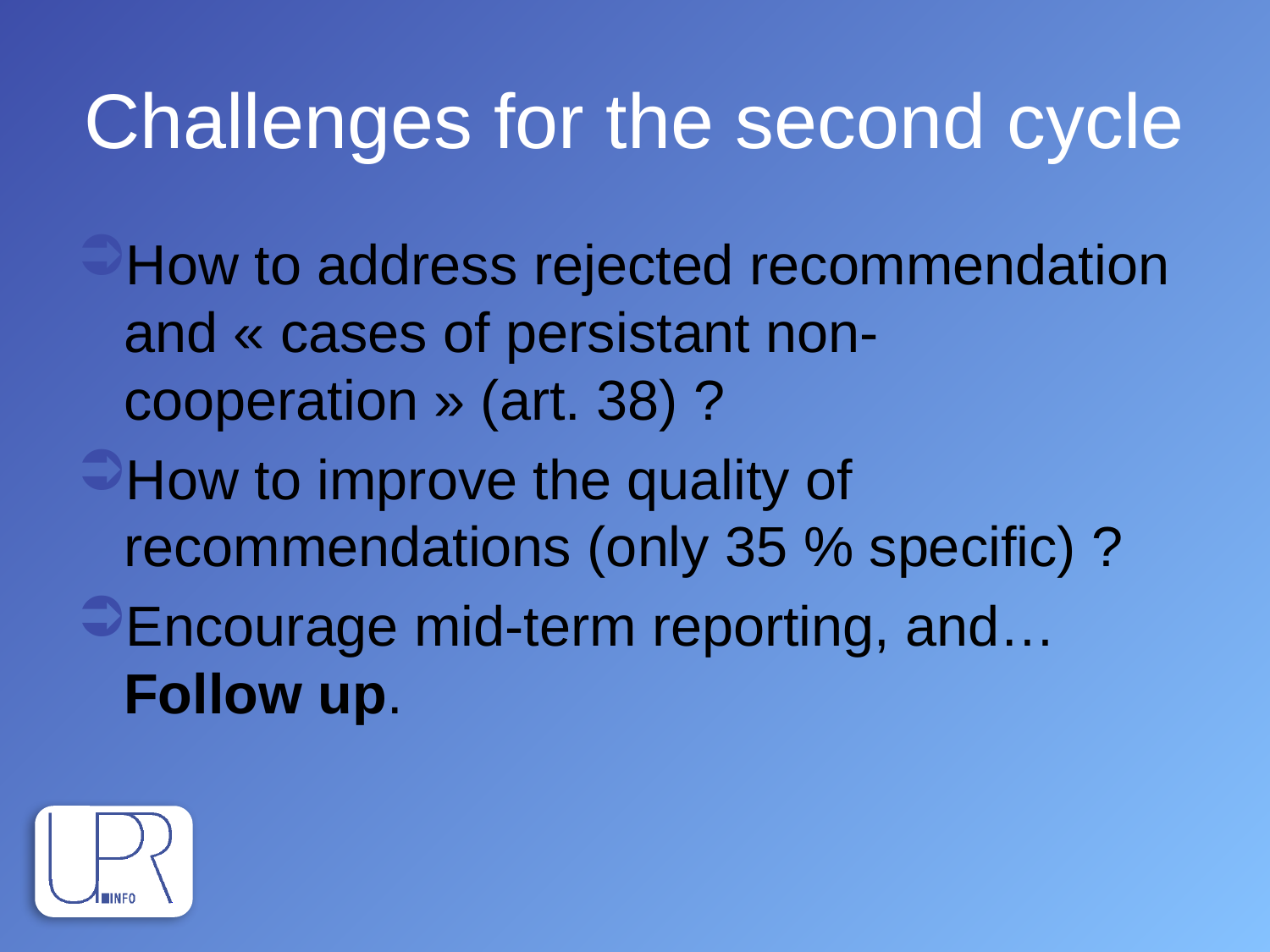

# Challenges for the second cycle
How to address rejected recommendation and « cases of persistant non-cooperation » (art. 38) ?
How to improve the quality of recommendations (only 35 % specific) ?
Encourage mid-term reporting, and… Follow up.